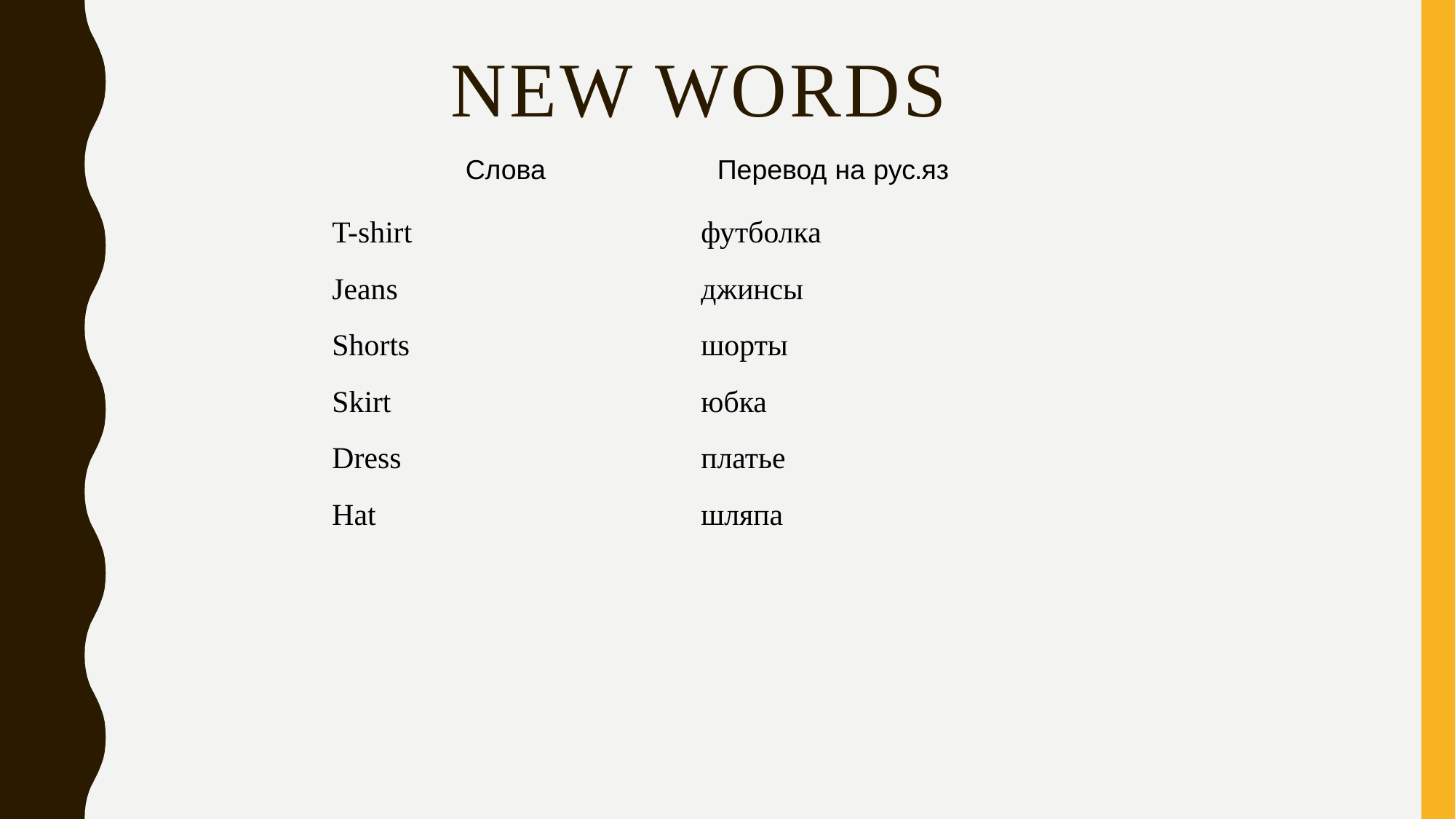

# New Words
| Слова | Перевод на рус.яз |
| --- | --- |
| T-shirt | футболка |
| Jeans | джинсы |
| Shorts | шорты |
| Skirt | юбка |
| Dress | платье |
| Hat | шляпа |